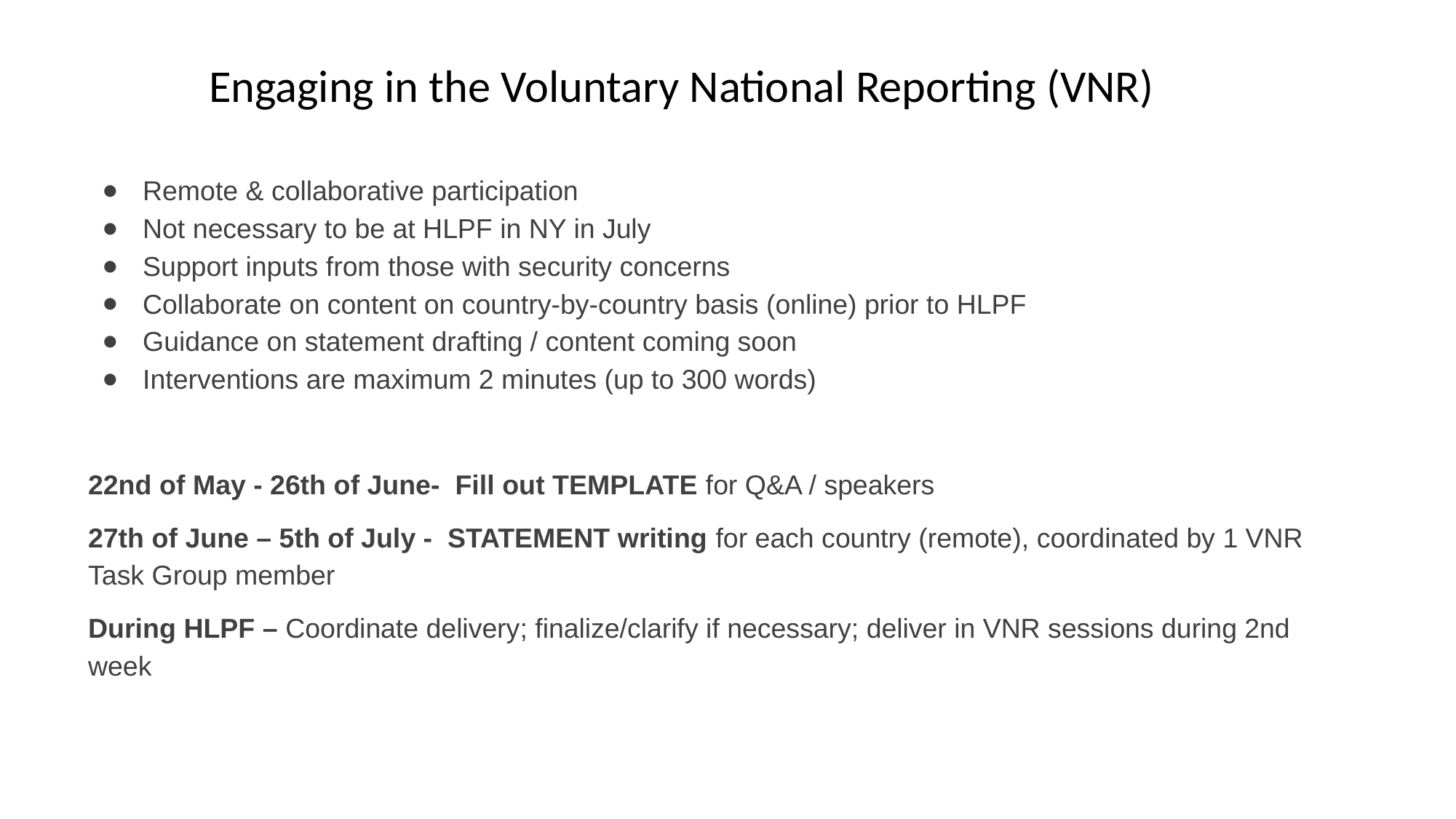

Engaging in the Voluntary National Reporting (VNR)
Remote & collaborative participation
Not necessary to be at HLPF in NY in July
Support inputs from those with security concerns
Collaborate on content on country-by-country basis (online) prior to HLPF
Guidance on statement drafting / content coming soon
Interventions are maximum 2 minutes (up to 300 words)

22nd of May - 26th of June-  Fill out TEMPLATE for Q&A / speakers
27th of June – 5th of July -  STATEMENT writing for each country (remote), coordinated by 1 VNR Task Group member
During HLPF – Coordinate delivery; finalize/clarify if necessary; deliver in VNR sessions during 2nd week